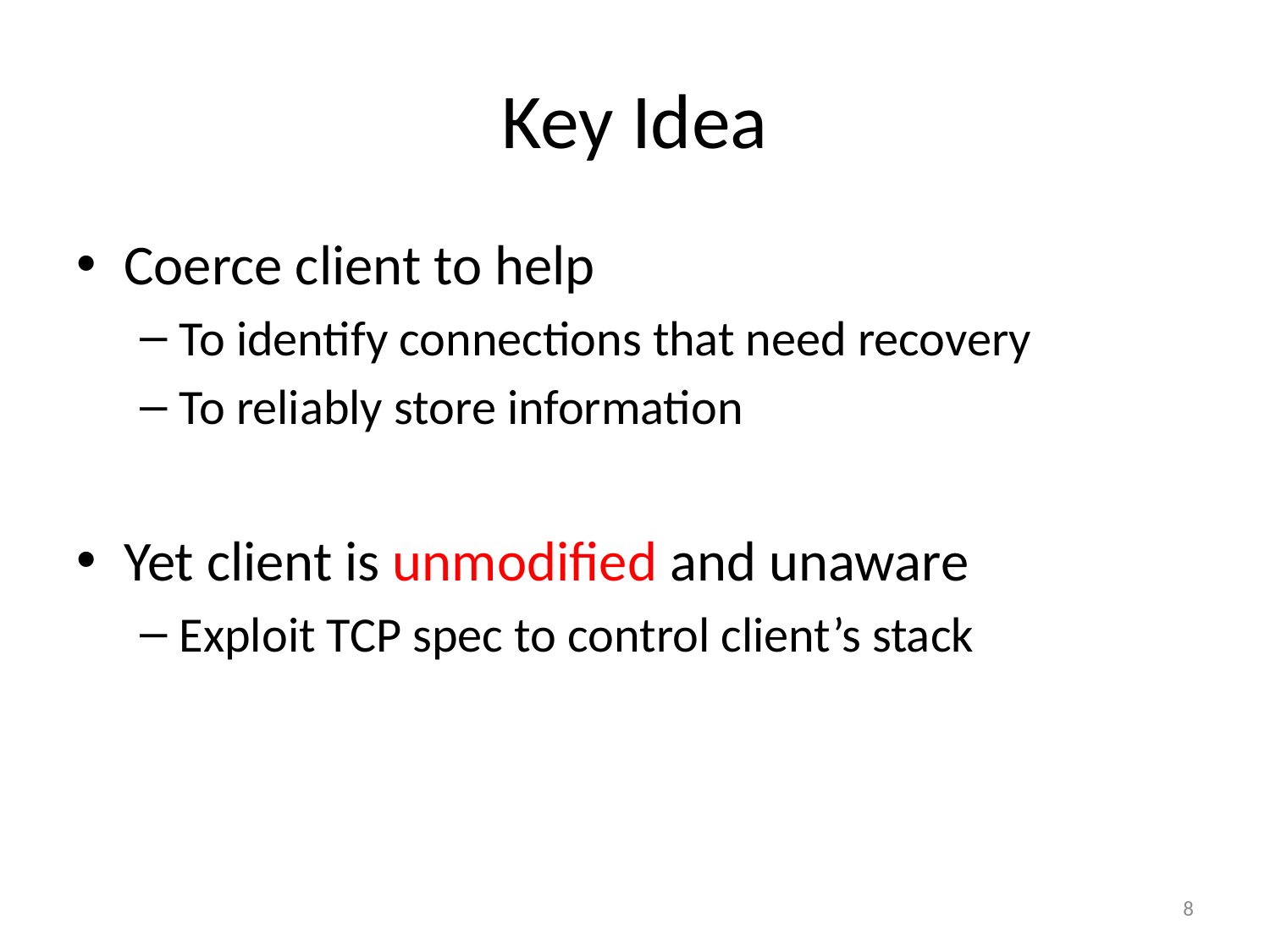

# Key Idea
Coerce client to help
To identify connections that need recovery
To reliably store information

Yet client is unmodified and unaware
Exploit TCP spec to control client’s stack
8